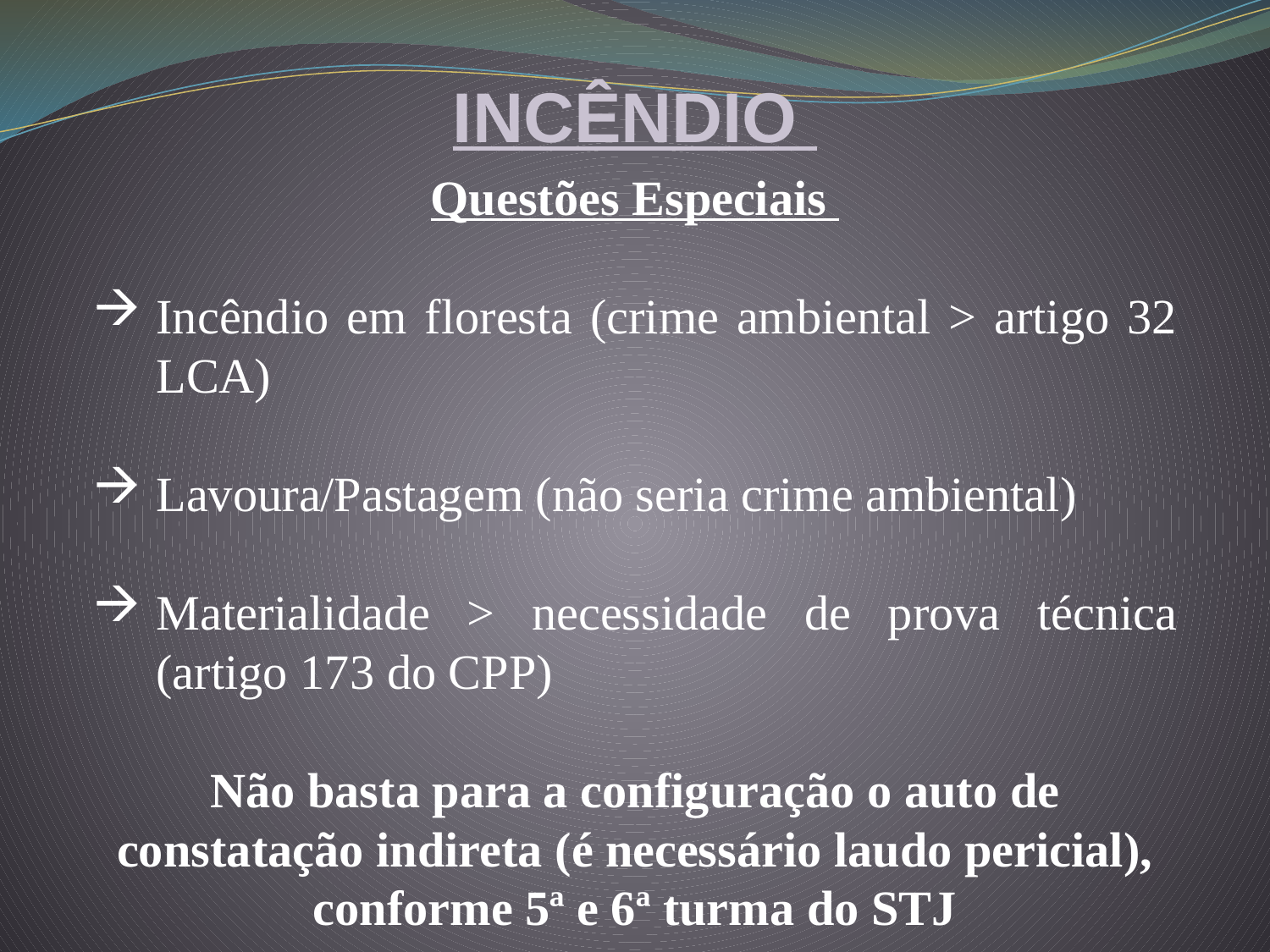

INCÊNDIO
Questões Especiais

Incêndio em floresta (crime ambiental > artigo 32 LCA)

Lavoura/Pastagem (não seria crime ambiental)

Materialidade > necessidade de prova técnica (artigo 173 do CPP)

Não basta para a configuração o auto de constatação indireta (é necessário laudo pericial), conforme 5ª e 6ª turma do STJ